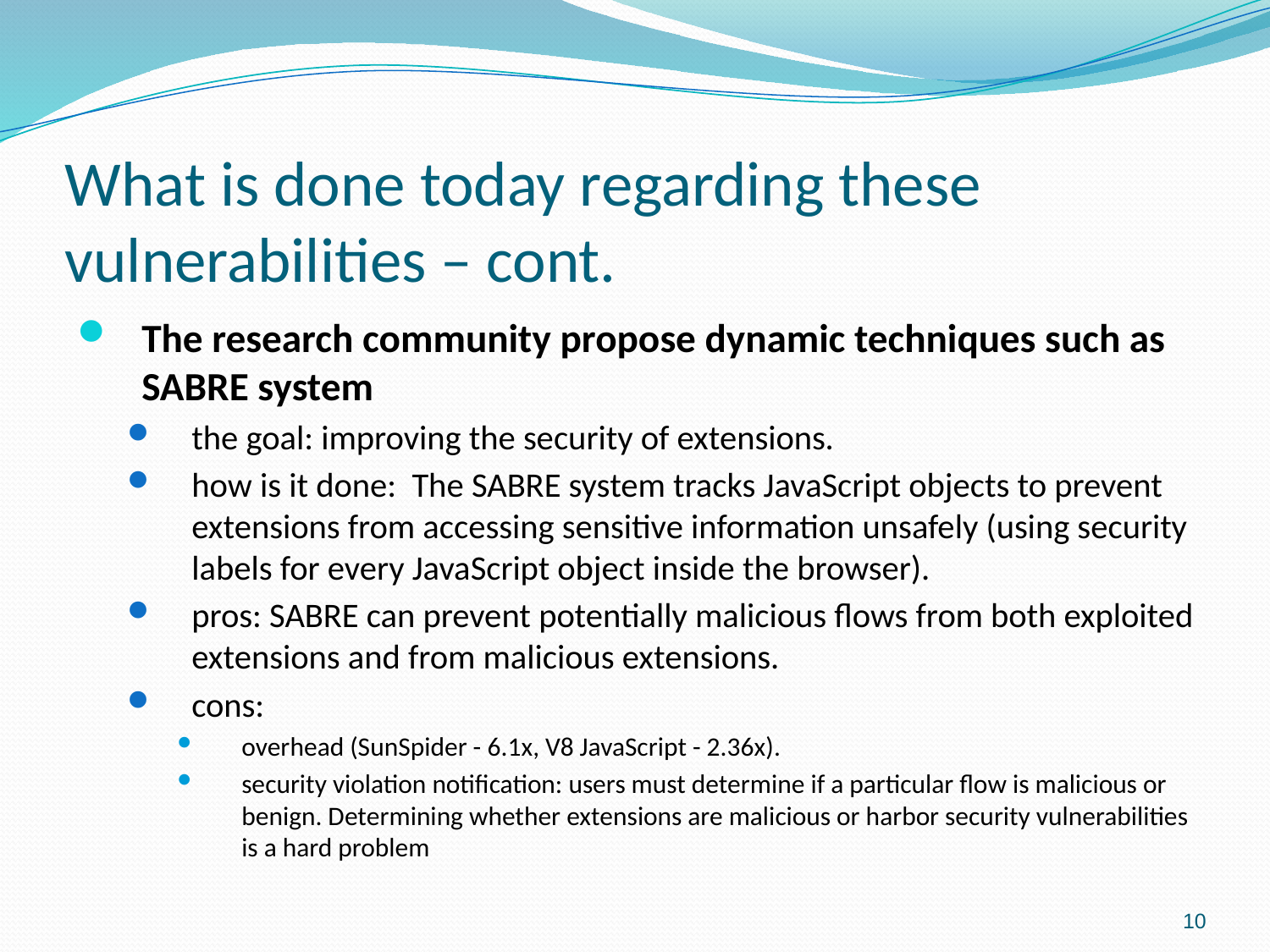

# What is done today regarding these vulnerabilities – cont.
The research community propose dynamic techniques such as SABRE system
the goal: improving the security of extensions.
how is it done:  The SABRE system tracks JavaScript objects to prevent extensions from accessing sensitive information unsafely (using security labels for every JavaScript object inside the browser).
pros: SABRE can prevent potentially malicious ﬂows from both exploited extensions and from malicious extensions.
cons:
overhead (SunSpider - 6.1x, V8 JavaScript - 2.36x).
security violation notiﬁcation: users must determine if a particular ﬂow is malicious or benign. Determining whether extensions are malicious or harbor security vulnerabilities is a hard problem

10